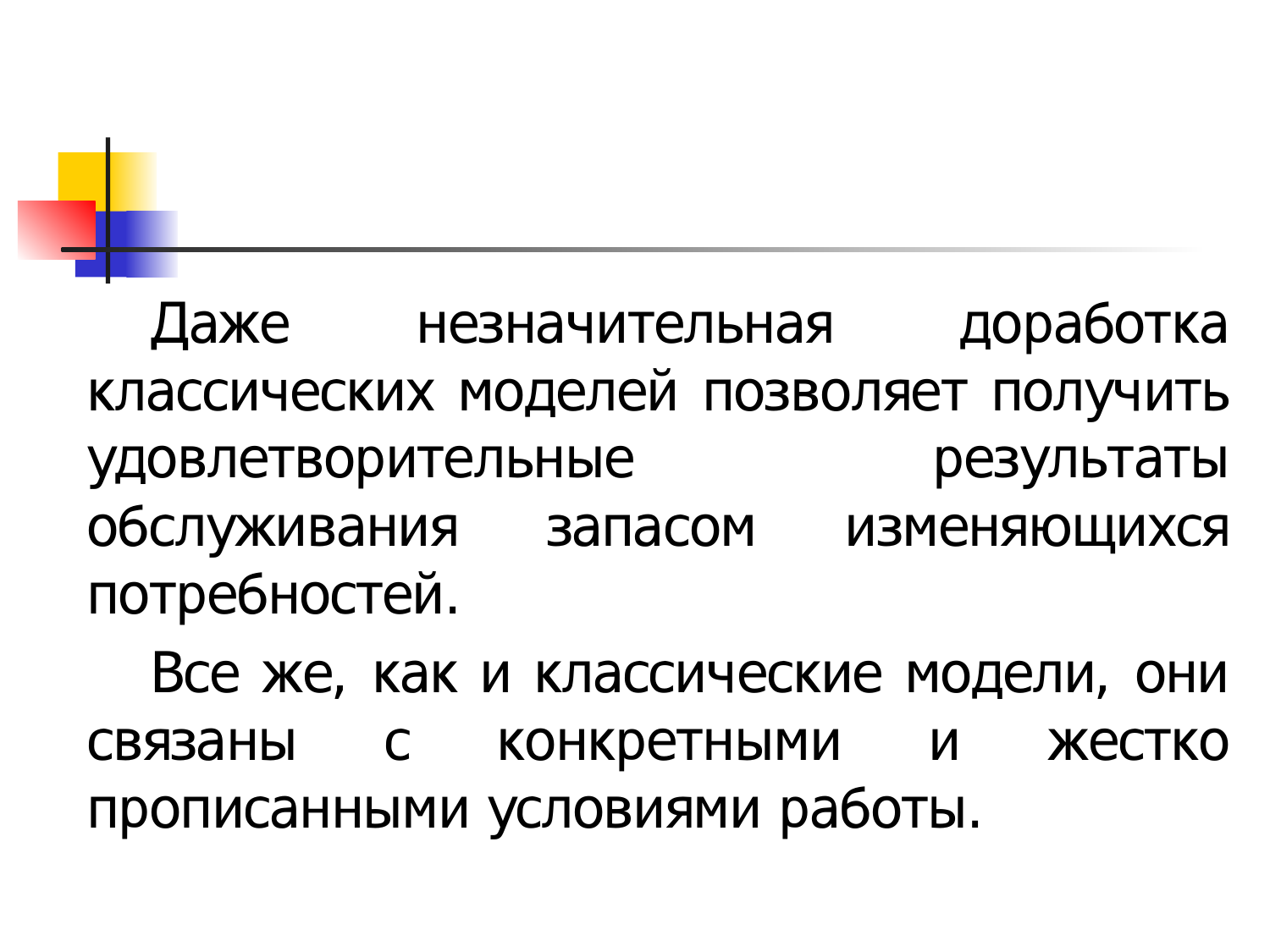

Даже незначительная доработка классических моделей позво­ляет получить удовлетворительные результаты обслуживания запа­сом изменяющихся потребностей.
Все же, как и классические модели, они связаны с конкретными и жестко прописанными условиями работы.